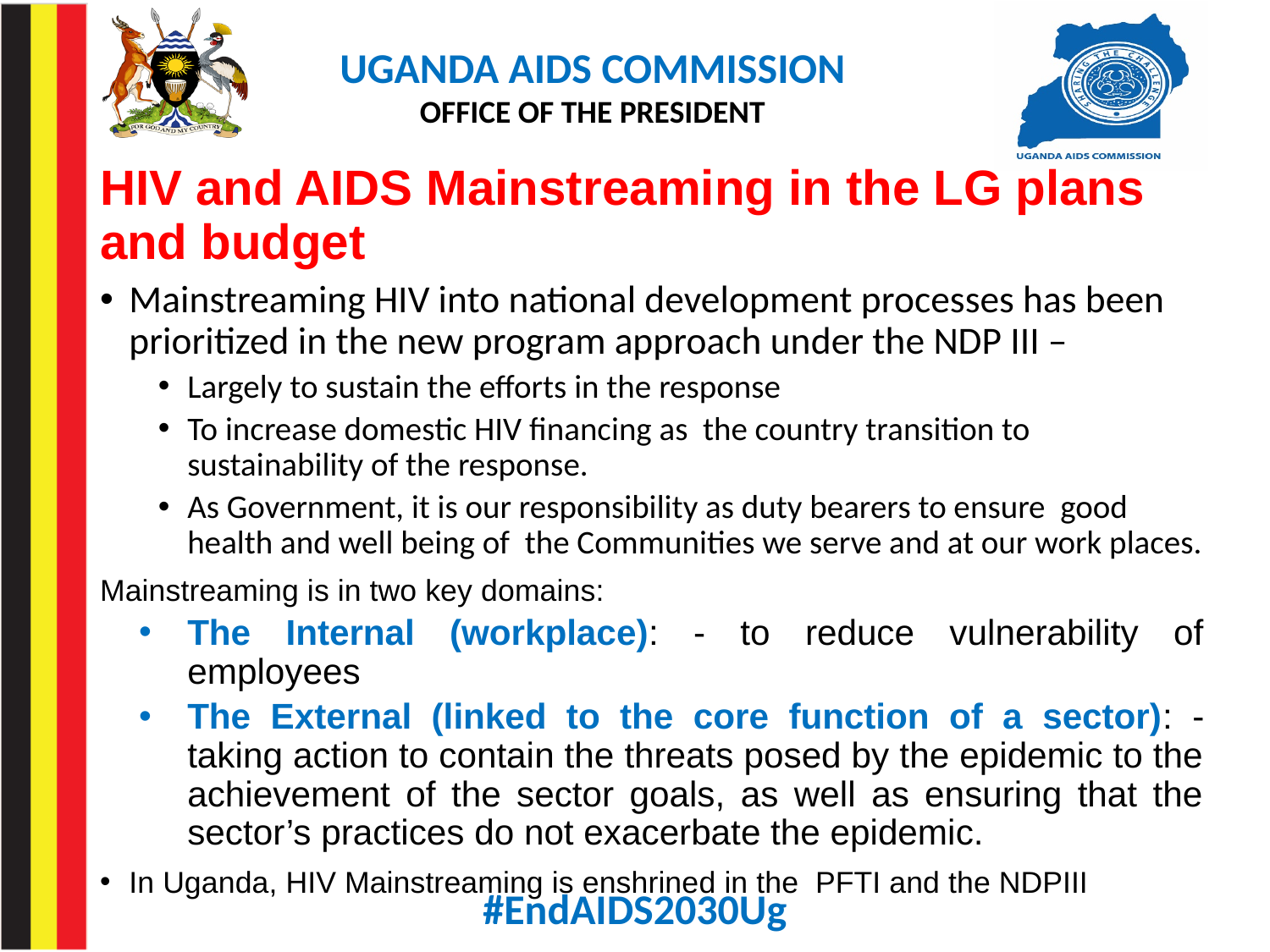

# HIV and AIDS Mainstreaming in the LG plans and budget
Mainstreaming HIV into national development processes has been prioritized in the new program approach under the NDP III –
Largely to sustain the efforts in the response
To increase domestic HIV financing as  the country transition to sustainability of the response.
As Government, it is our responsibility as duty bearers to ensure  good  health and well being of  the Communities we serve and at our work places.
Mainstreaming is in two key domains:
The Internal (workplace): - to reduce vulnerability of employees
The External (linked to the core function of a sector): - taking action to contain the threats posed by the epidemic to the achievement of the sector goals, as well as ensuring that the sector’s practices do not exacerbate the epidemic.
In Uganda, HIV Mainstreaming is enshrined in the  PFTI and the NDPIII

#EndAIDS2030Ug